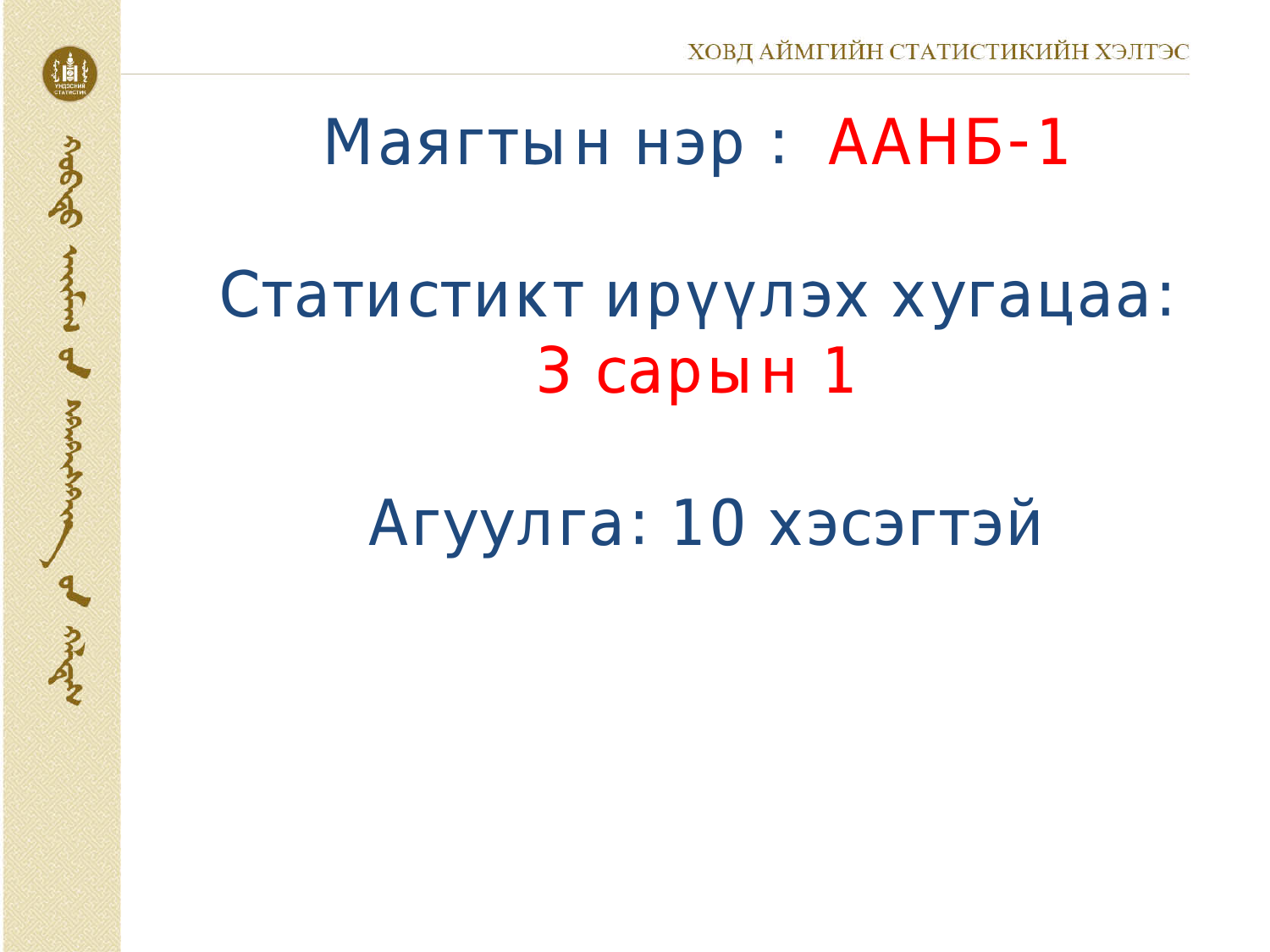

Маягтын нэр :  ААНБ-1

Статистикт ирүүлэх хугацаа:
 3 сарын 1

Агуулга: 10 хэсэгтэй